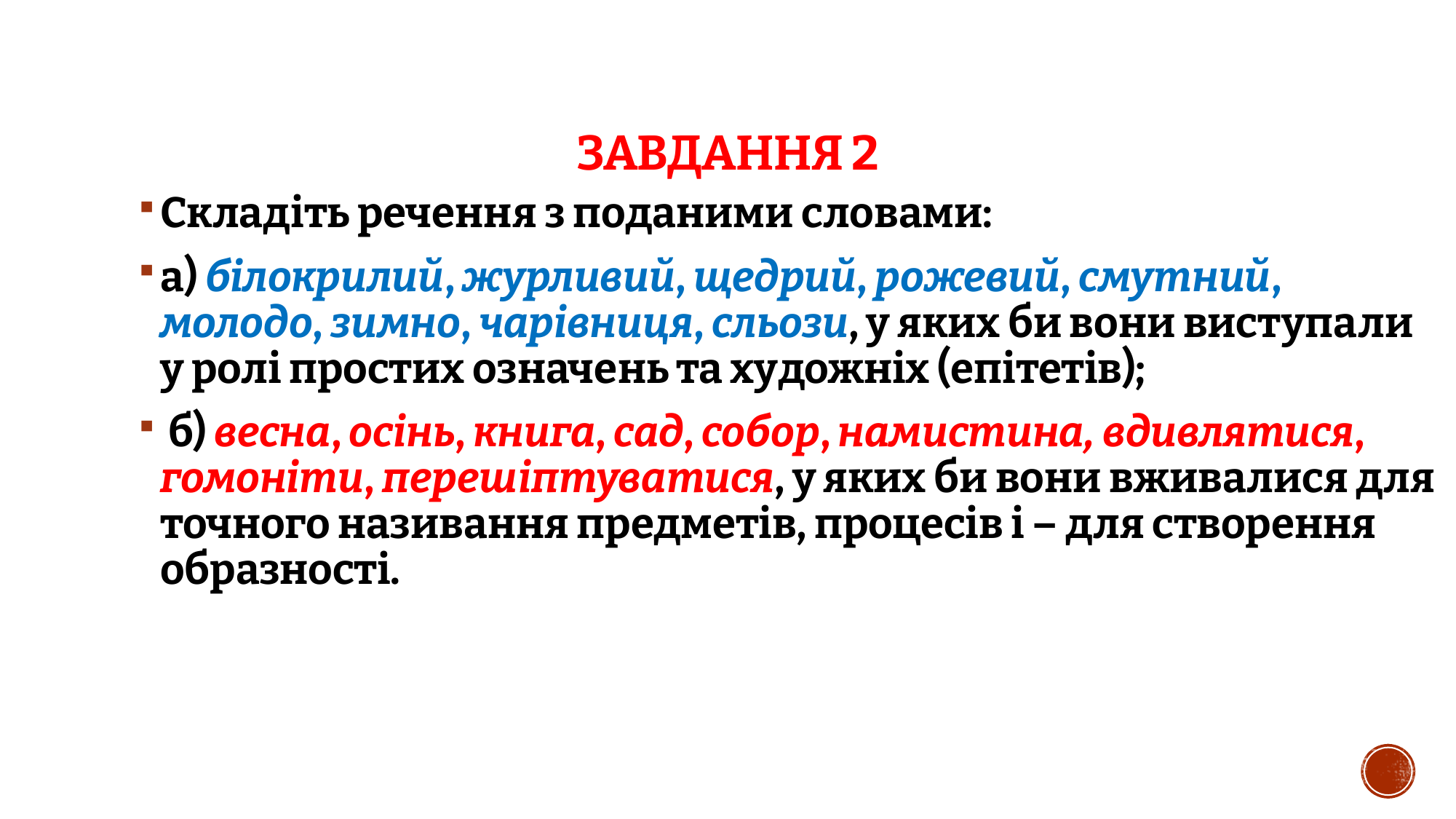

# Завдання 2
Складіть речення з поданими словами:
а) білокрилий, журливий, щедрий, рожевий, смутний, молодо, зимно, чарівниця, сльози, у яких би вони виступали у ролі простих означень та художніх (епітетів);
 б) весна, осінь, книга, сад, собор, намистина, вдивлятися, гомоніти, перешіптуватися, у яких би вони вживалися для точного називання предметів, процесів і – для створення образності.